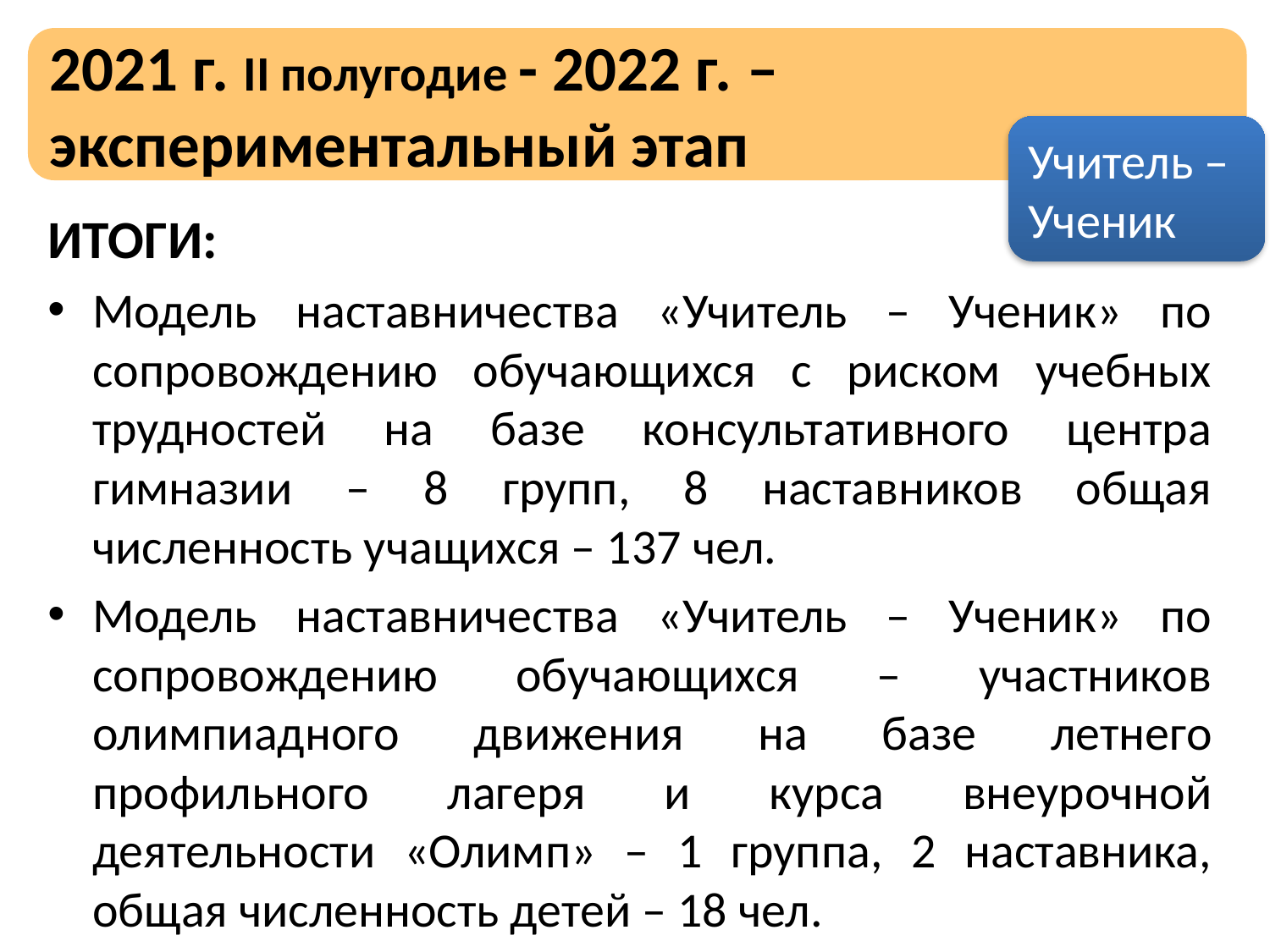

2021 г. II полугодие - 2022 г. – экспериментальный этап
Учитель –
Ученик
ИТОГИ:
Модель наставничества «Учитель – Ученик» по сопровождению обучающихся с риском учебных трудностей на базе консультативного центра гимназии – 8 групп, 8 наставников общая численность учащихся – 137 чел.
Модель наставничества «Учитель – Ученик» по сопровождению обучающихся – участников олимпиадного движения на базе летнего профильного лагеря и курса внеурочной деятельности «Олимп» – 1 группа, 2 наставника, общая численность детей – 18 чел.